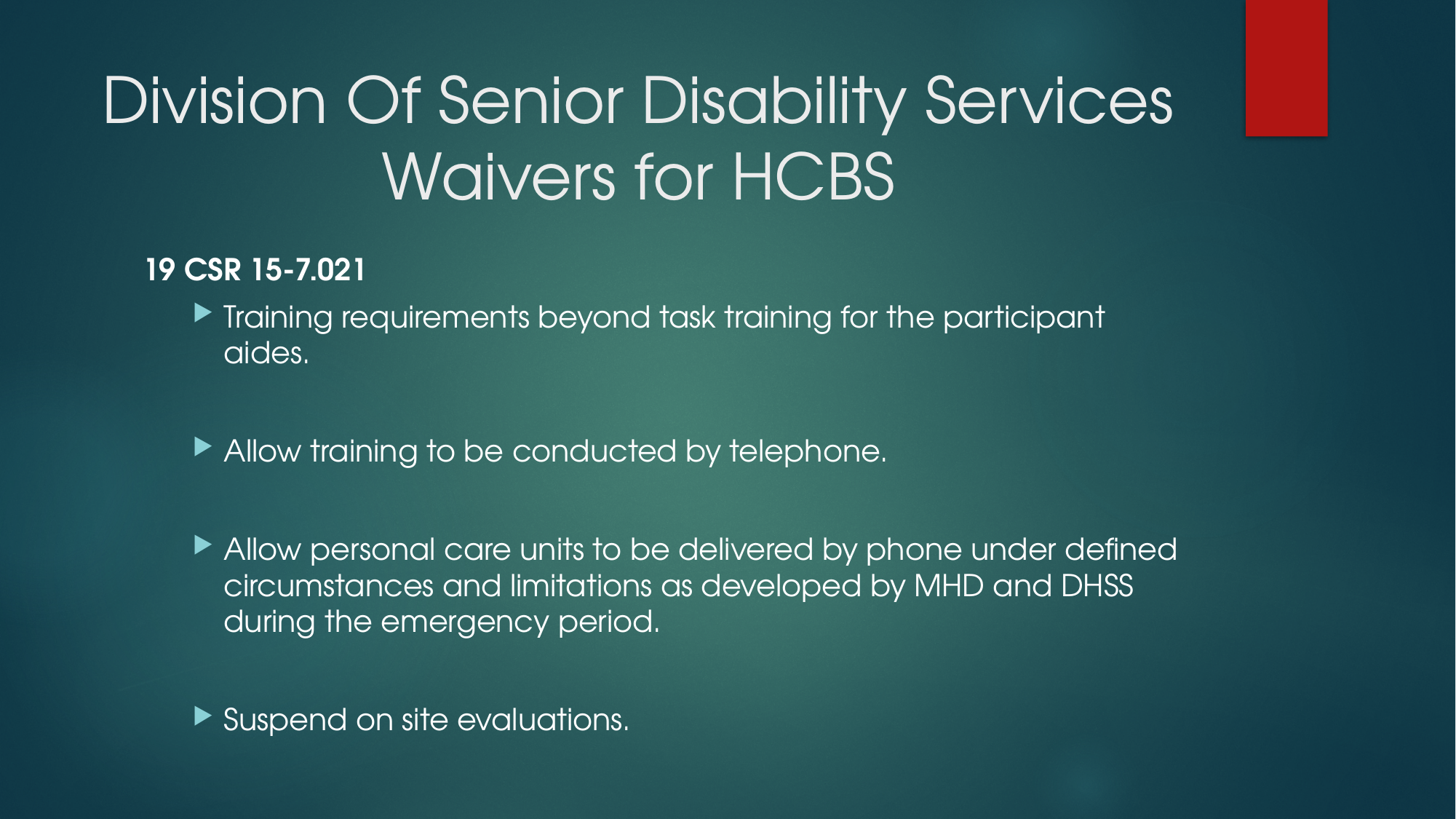

# Division Of Senior Disability Services Waivers for HCBS
19 CSR 15-7.021
Training requirements beyond task training for the participant aides.

Allow training to be conducted by telephone.

Allow personal care units to be delivered by phone under defined circumstances and limitations as developed by MHD and DHSS during the emergency period.

Suspend on site evaluations.